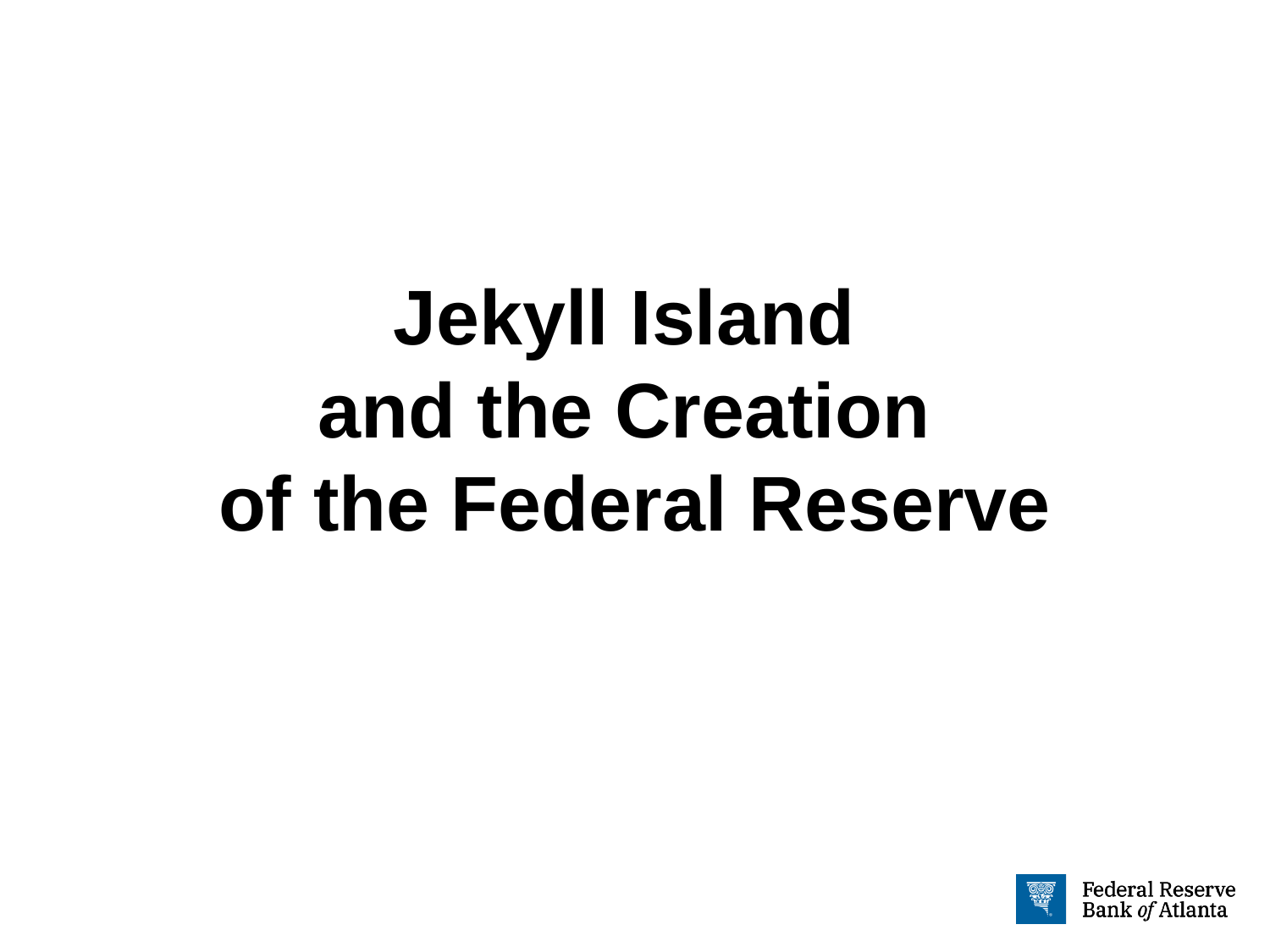

# Jekyll Island and the Creation of the Federal Reserve